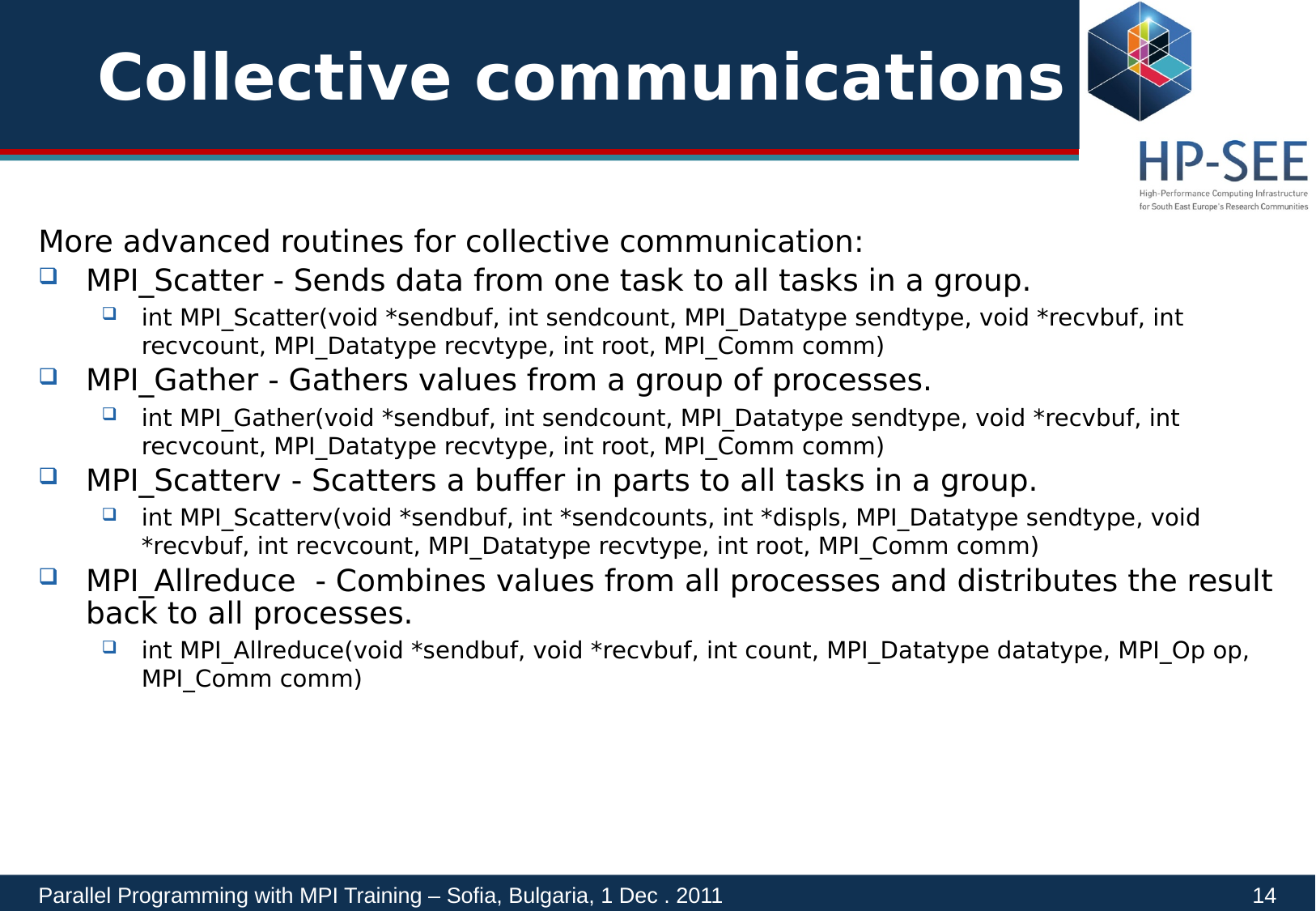

# Collective communications
More advanced routines for collective communication:
MPI_Scatter - Sends data from one task to all tasks in a group.
int MPI_Scatter(void *sendbuf, int sendcount, MPI_Datatype sendtype, void *recvbuf, int recvcount, MPI_Datatype recvtype, int root, MPI_Comm comm)
MPI_Gather - Gathers values from a group of processes.
int MPI_Gather(void *sendbuf, int sendcount, MPI_Datatype sendtype, void *recvbuf, int recvcount, MPI_Datatype recvtype, int root, MPI_Comm comm)
MPI_Scatterv - Scatters a buffer in parts to all tasks in a group.
int MPI_Scatterv(void *sendbuf, int *sendcounts, int *displs, MPI_Datatype sendtype, void *recvbuf, int recvcount, MPI_Datatype recvtype, int root, MPI_Comm comm)
MPI_Allreduce  - Combines values from all processes and distributes the result back to all processes.
int MPI_Allreduce(void *sendbuf, void *recvbuf, int count, MPI_Datatype datatype, MPI_Op op, MPI_Comm comm)

Parallel Programming with MPI Training – Sofia, Bulgaria, 1 Dec . 2011					14